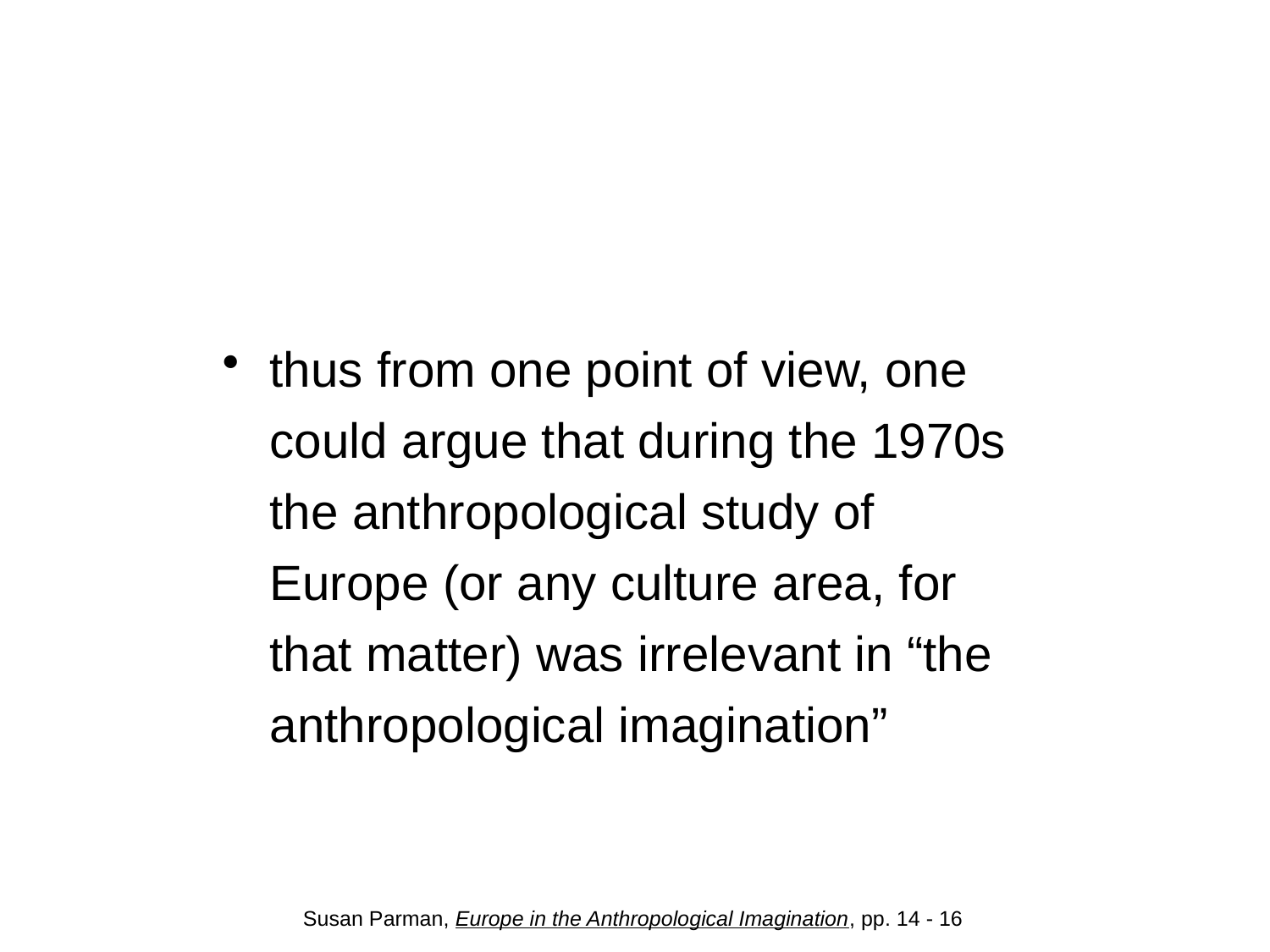

#
thus from one point of view, one could argue that during the 1970s the anthropological study of Europe (or any culture area, for that matter) was irrelevant in “the anthropological imagination”
Susan Parman, Europe in the Anthropological Imagination, pp. 14 - 16